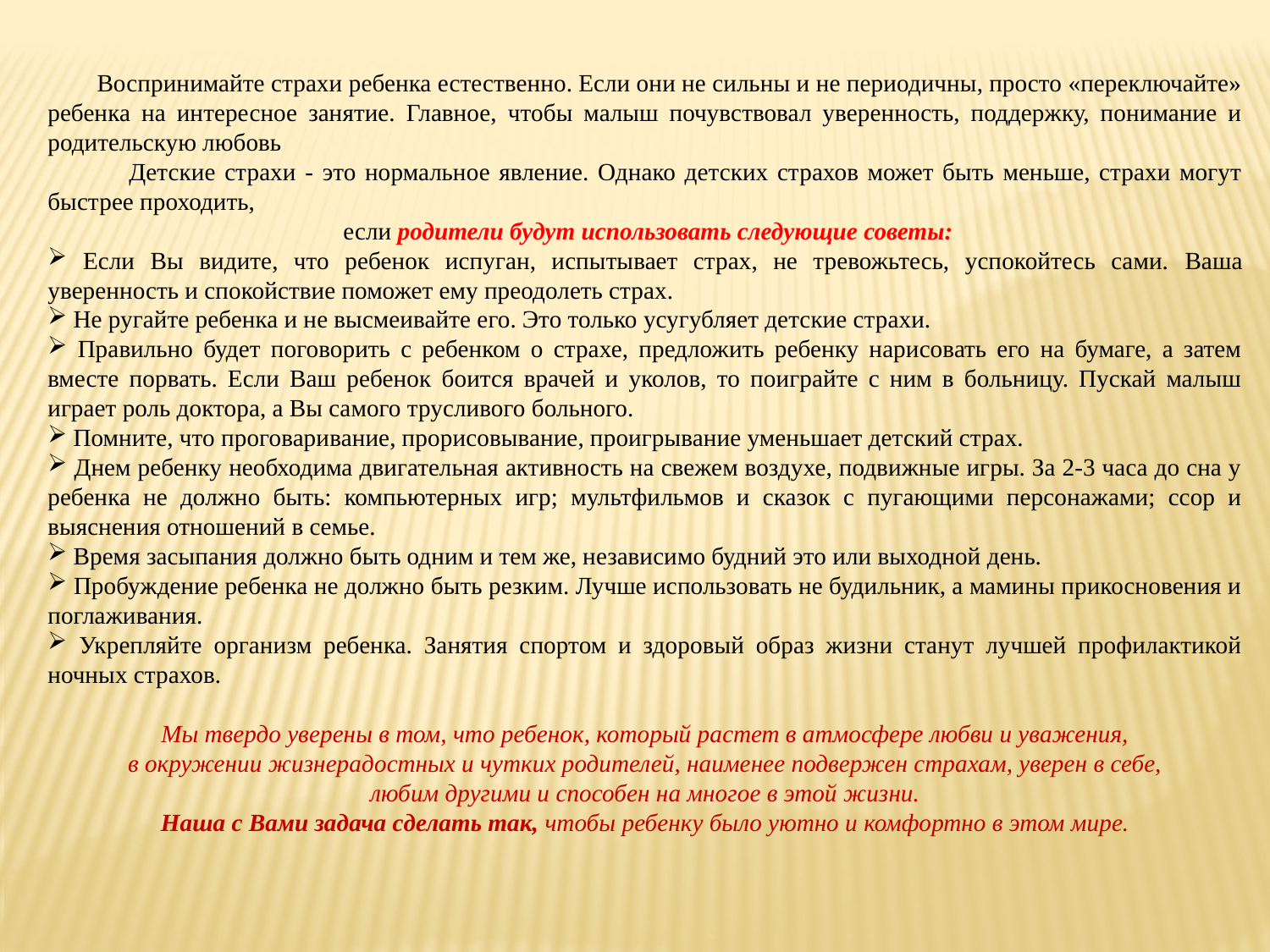

Воспринимайте страхи ребенка естественно. Если они не сильны и не периодичны, просто «переключайте» ребенка на интересное занятие. Главное, чтобы малыш почувствовал уверенность, поддержку, понимание и родительскую любовь
         Детские страхи - это нормальное явление. Однако детских страхов может быть меньше, страхи могут быстрее проходить,
 если родители будут использовать следующие советы:
 Если Вы видите, что ребенок испуган, испытывает страх, не тревожьтесь, успокойтесь сами. Ваша уверенность и спокойствие поможет ему преодолеть страх.
 Не ругайте ребенка и не высмеивайте его. Это только усугубляет детские страхи.
 Правильно будет поговорить с ребенком о страхе, предложить ребенку нарисовать его на бумаге, а затем вместе порвать. Если Ваш ребенок боится врачей и уколов, то поиграйте с ним в больницу. Пускай малыш играет роль доктора, а Вы самого трусливого больного.
 Помните, что проговаривание, прорисовывание, проигрывание уменьшает детский страх.
 Днем ребенку необходима двигательная активность на свежем воздухе, подвижные игры. За 2-3 часа до сна у ребенка не должно быть: компьютерных игр; мультфильмов и сказок с пугающими персонажами; ссор и выяснения отношений в семье.
 Время засыпания должно быть одним и тем же, независимо будний это или выходной день.
 Пробуждение ребенка не должно быть резким. Лучше использовать не будильник, а мамины прикосновения и поглаживания.
 Укрепляйте организм ребенка. Занятия спортом и здоровый образ жизни станут лучшей профилактикой ночных страхов.

Мы твердо уверены в том, что ребенок, который растет в атмосфере любви и уважения,
 в окружении жизнерадостных и чутких родителей, наименее подвержен страхам, уверен в себе,
любим другими и способен на многое в этой жизни.
Наша с Вами задача сделать так, чтобы ребенку было уютно и комфортно в этом мире.